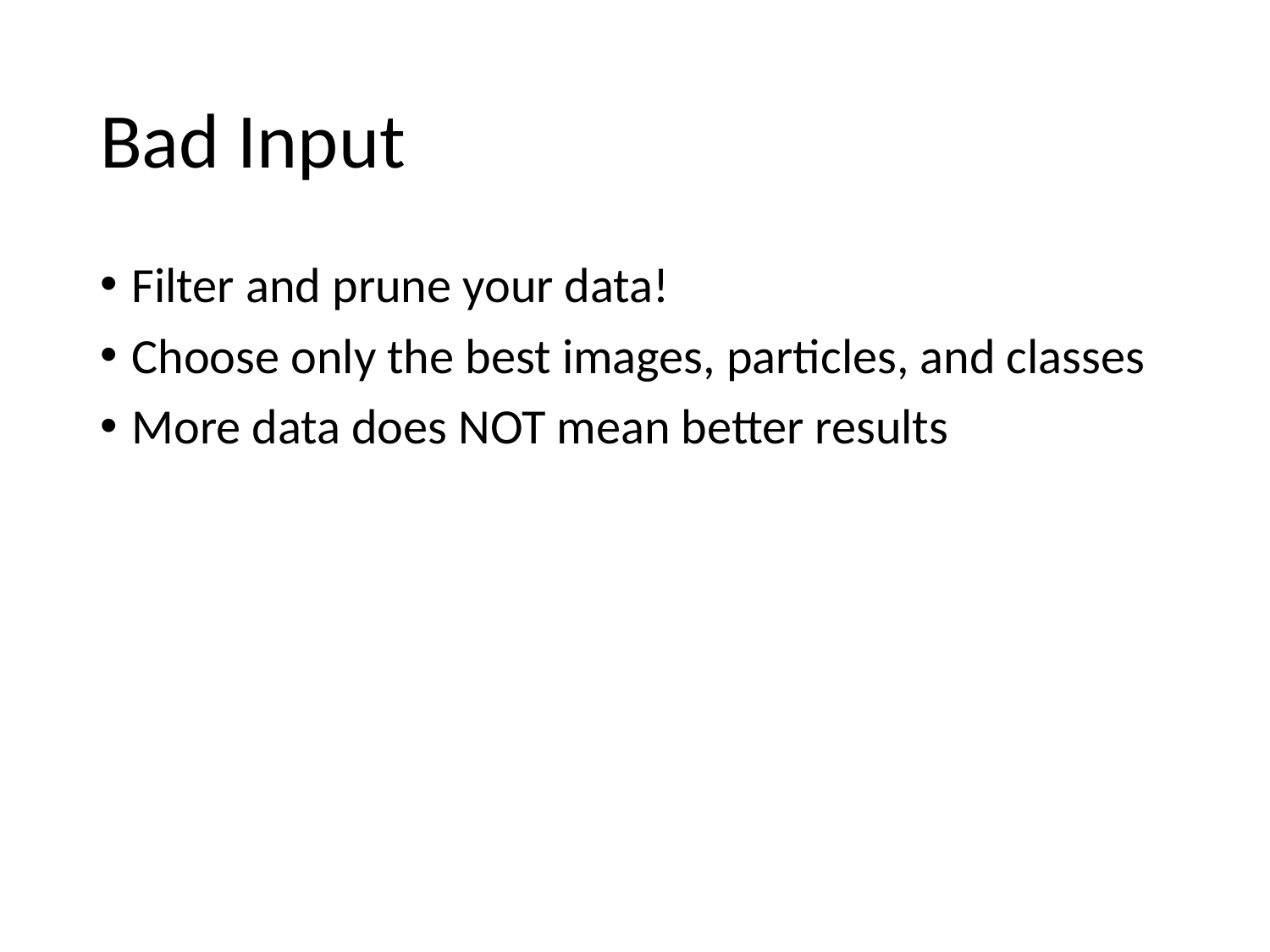

# Bad Input
Filter and prune your data!
Choose only the best images, particles, and classes
More data does NOT mean better results